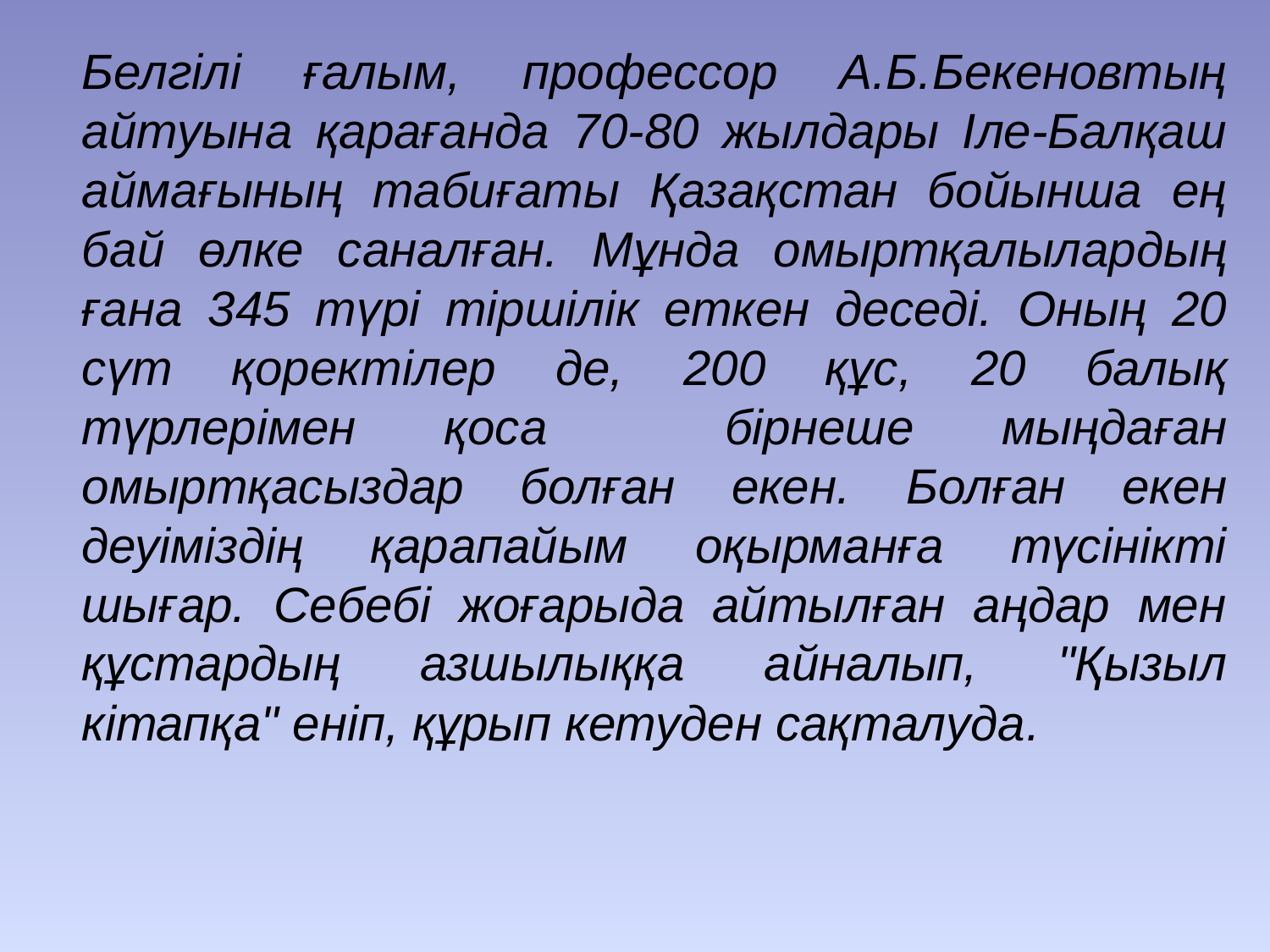

Белгілі ғалым, профессор А.Б.Бекеновтың айтуына қарағанда 70-80 жылдары Іле-Балқаш аймағының табиғаты Қазақстан бойынша ең бай өлке саналған. Мұнда омыртқалылардың ғана 345 түрі тіршілік еткен деседі. Оның 20 сүт қоректілер де, 200 құс, 20 балық түрлерімен қоса  бірнеше мыңдаған омыртқасыздар болған екен. Болған екен деуіміздің қарапайым оқырманға түсінікті шығар. Себебі жоғарыда айтылған аңдар мен құстардың азшылыққа айналып, "Қызыл кітапқа" еніп, құрып кетуден сақталуда.